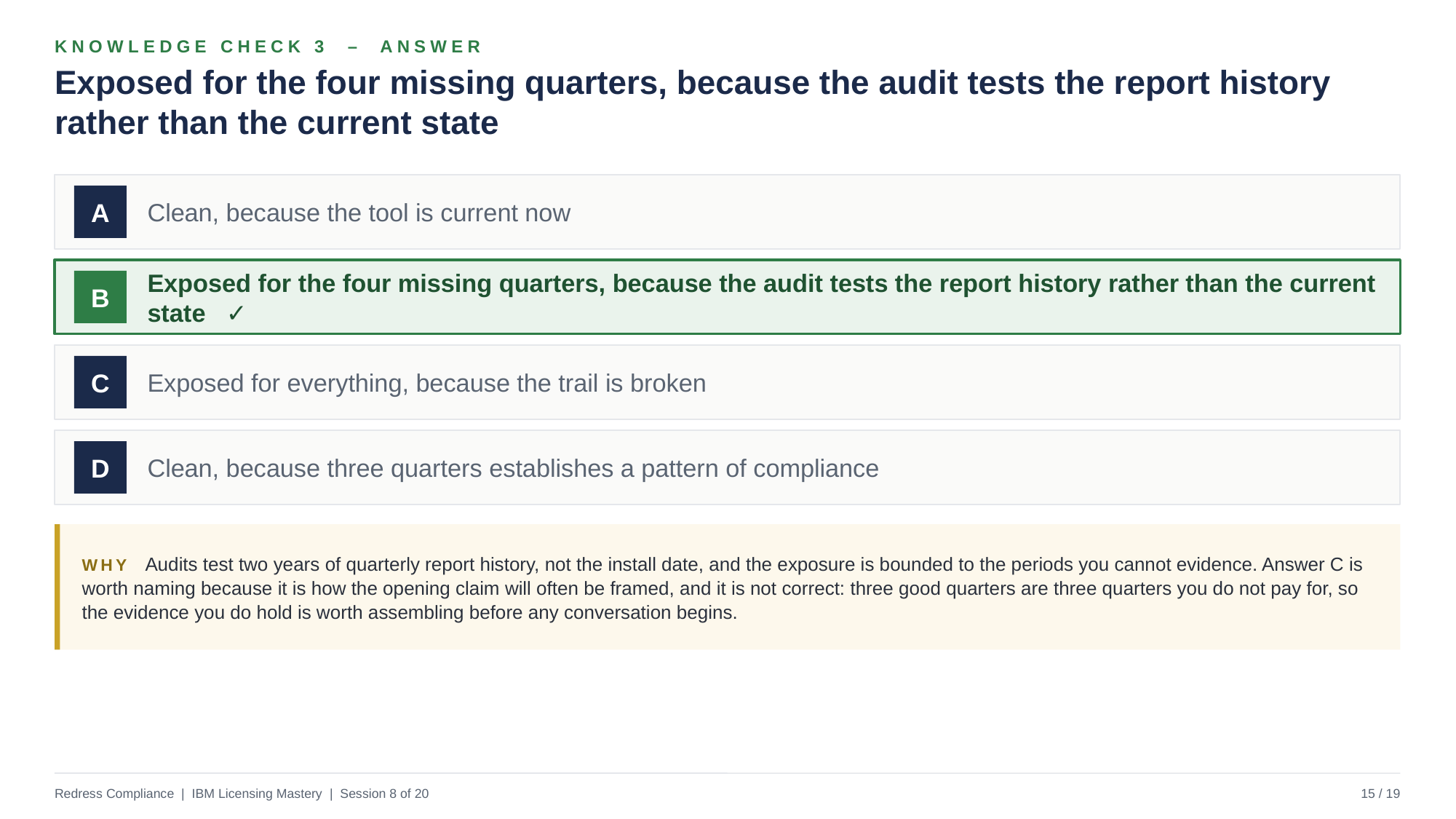

KNOWLEDGE CHECK 3  –  ANSWER
Exposed for the four missing quarters, because the audit tests the report history rather than the current state

Clean, because the tool is current now

A

Exposed for the four missing quarters, because the audit tests the report history rather than the current state   ✓

B

Exposed for everything, because the trail is broken

C

Clean, because three quarters establishes a pattern of compliance

D

WHY  Audits test two years of quarterly report history, not the install date, and the exposure is bounded to the periods you cannot evidence. Answer C is worth naming because it is how the opening claim will often be framed, and it is not correct: three good quarters are three quarters you do not pay for, so the evidence you do hold is worth assembling before any conversation begins.

Redress Compliance  |  IBM Licensing Mastery  |  Session 8 of 20
15 / 19